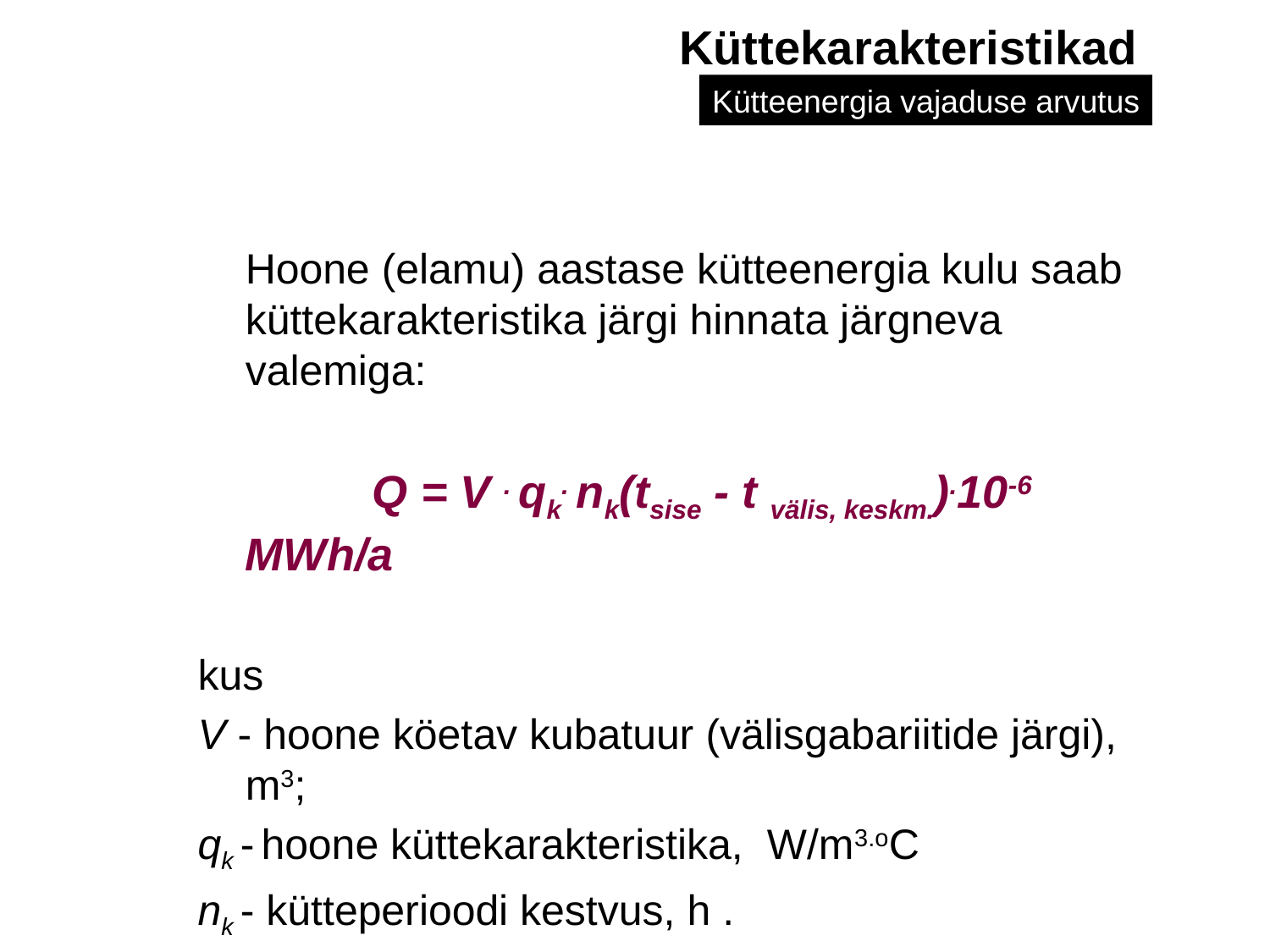

Küttekarakteristikad
Kütteenergia vajaduse arvutus

	Hoone (elamu) aastase kütteenergia kulu saab küttekarakteristika järgi hinnata järgneva valemiga:

		Q = V . qk. nk(tsise - t välis, keskm.).10-6  MWh/a

kus
V - hoone köetav kubatuur (välisgabariitide järgi), m3;
qk - hoone küttekarakteristika,  W/m3.oC
nk - kütteperioodi kestvus, h .